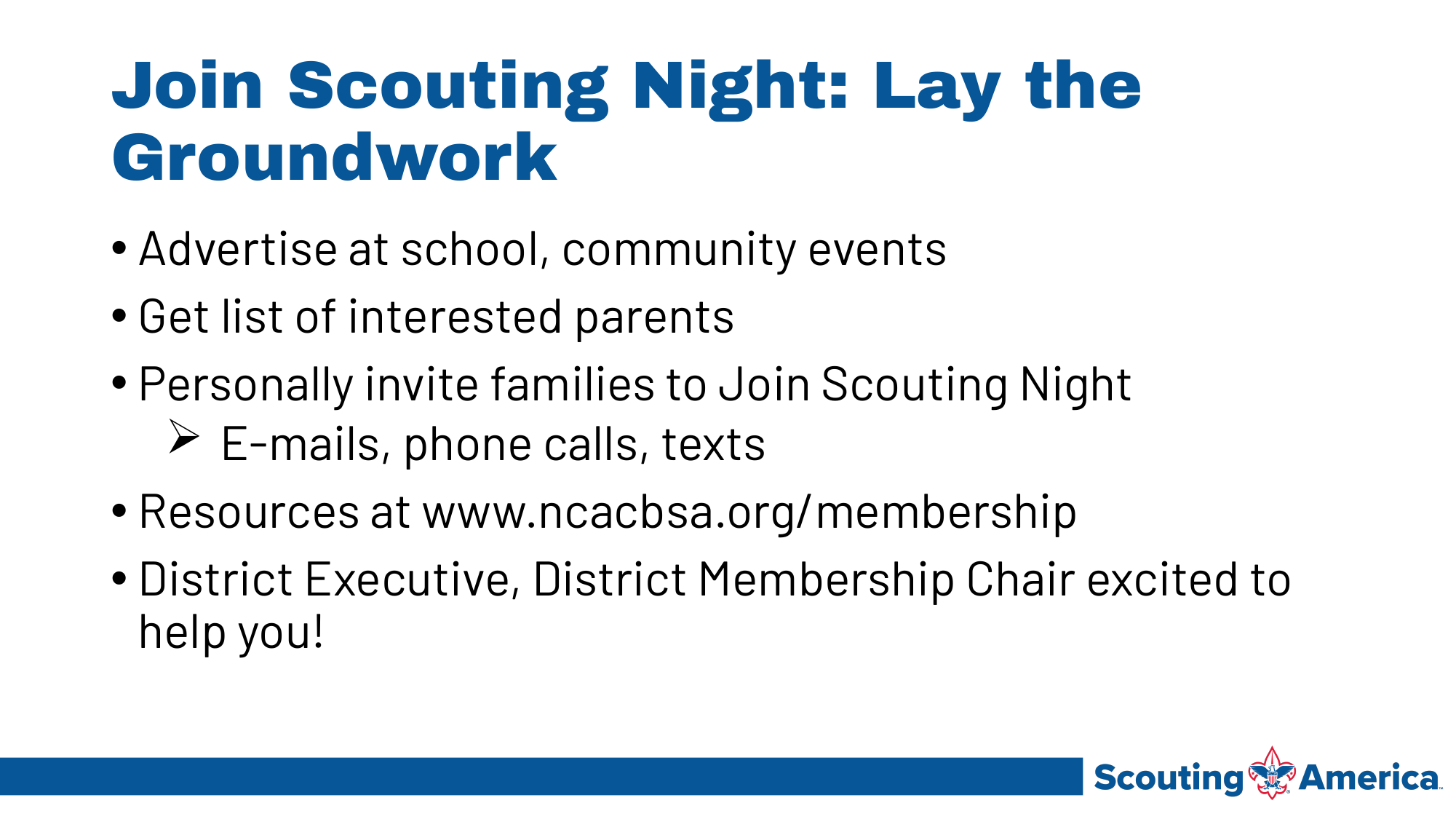

# Join Scouting Night: Lay the Groundwork
Advertise at school, community events
Get list of interested parents
Personally invite families to Join Scouting Night
E-mails, phone calls, texts
Resources at www.ncacbsa.org/membership
District Executive, District Membership Chair excited to help you!